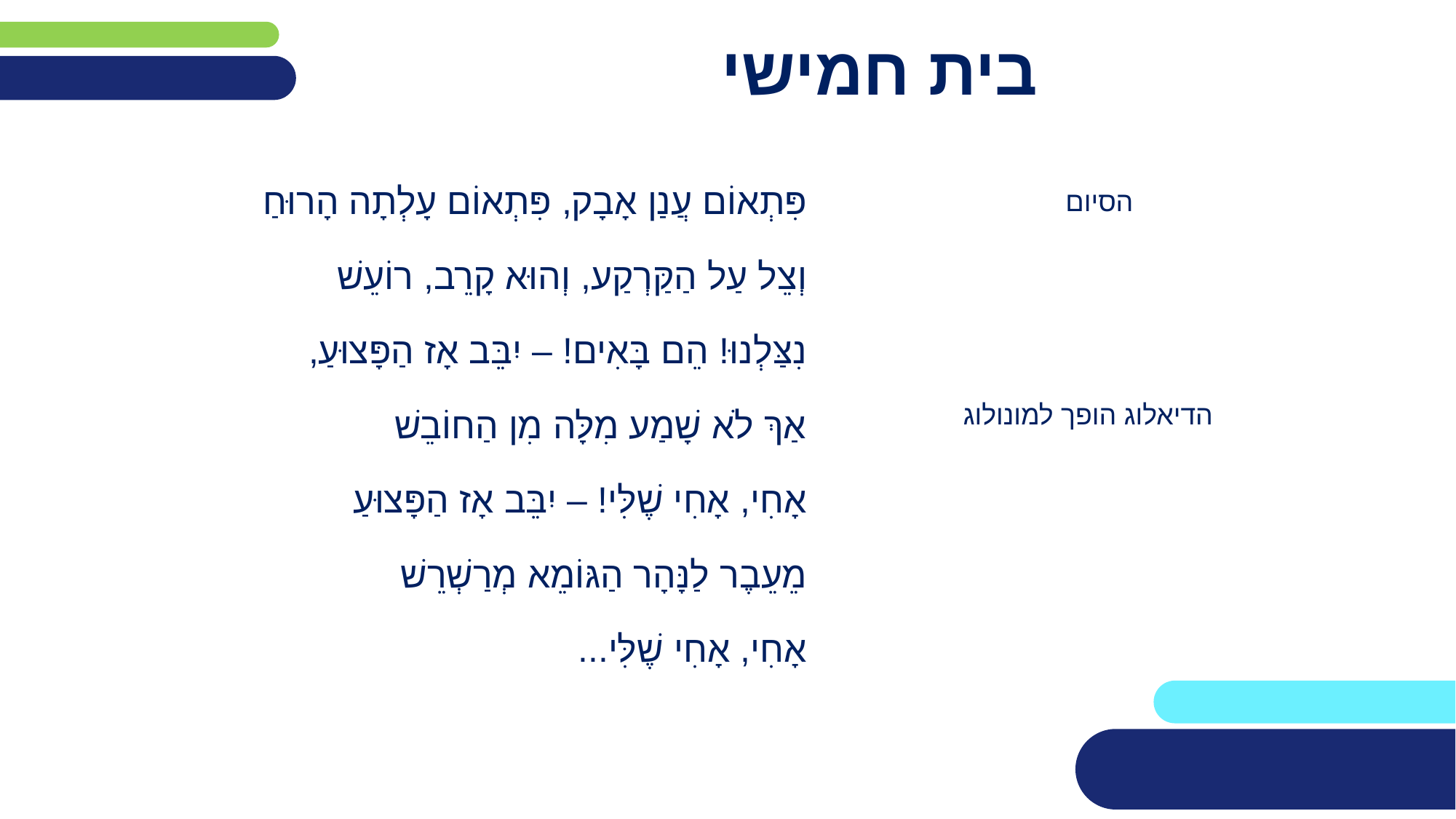

# בית חמישי
פִּתְאוֹם עֲנַן אָבָק, פִּתְאוֹם עָלְתָה הָרוּחַ
וְצֵל עַל הַקַּרְקַע, וְהוּא קָרֵב, רוֹעֵשׁ
נִצַּלְנוּ! הֵם בָּאִים! – יִבֵּב אָז הַפָּצוּעַ,
אַךְ לֹא שָׁמַע מִלָּה מִן הַחוֹבֵשׁ
אָחִי, אָחִי שֶׁלִּי! – יִבֵּב אָז הַפָּצוּעַ
מֵעֵבֶר לַנָּהָר הַגּוֹמֵא מְרַשְׁרֵשׁ
אָחִי, אָחִי שֶׁלִּי...

הסיום

הדיאלוג הופך למונולוג